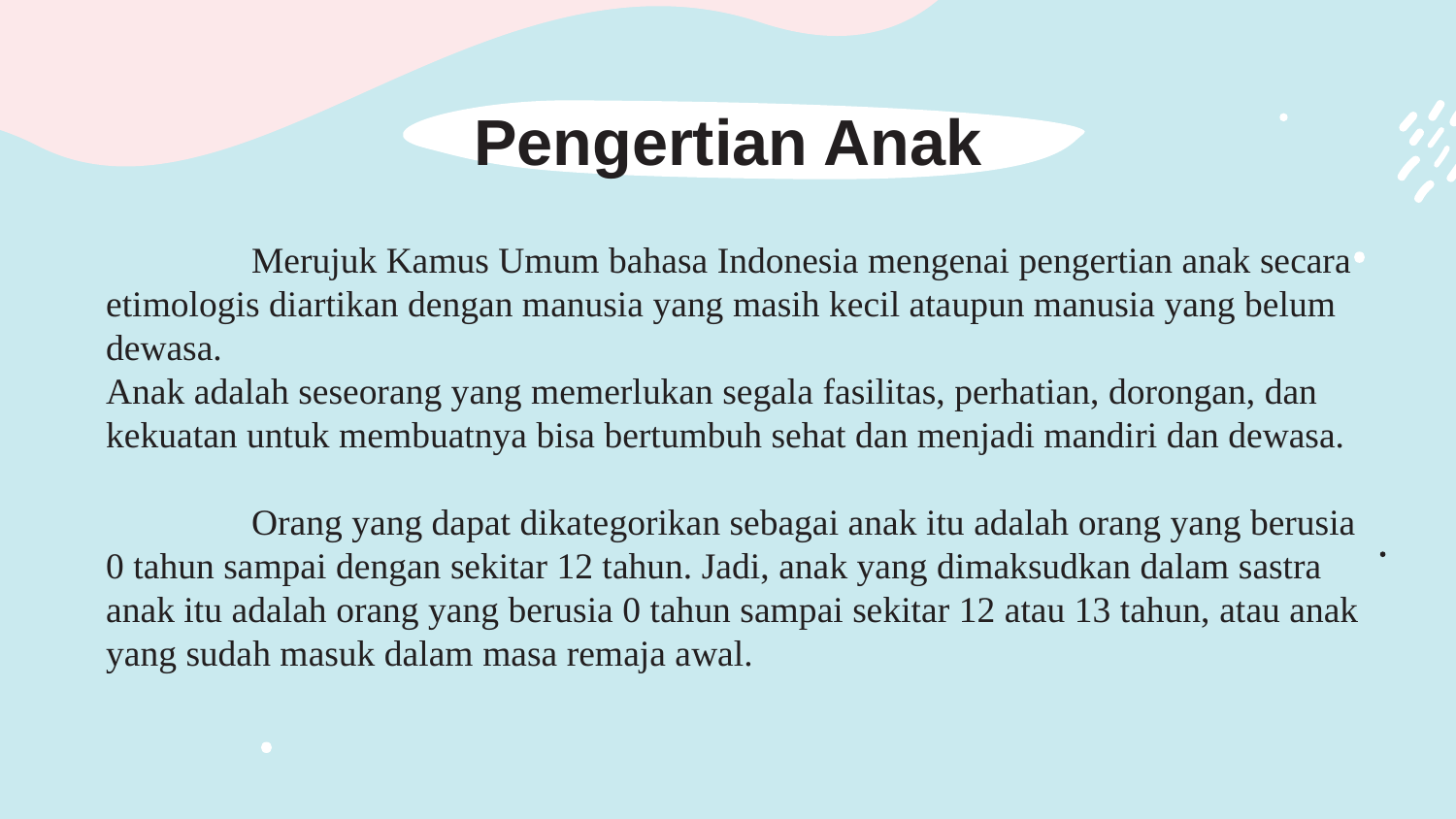

# Pengertian Anak

	Merujuk Kamus Umum bahasa Indonesia mengenai pengertian anak secara etimologis diartikan dengan manusia yang masih kecil ataupun manusia yang belum dewasa.
Anak adalah seseorang yang memerlukan segala fasilitas, perhatian, dorongan, dan kekuatan untuk membuatnya bisa bertumbuh sehat dan menjadi mandiri dan dewasa.

	Orang yang dapat dikategorikan sebagai anak itu adalah orang yang berusia 0 tahun sampai dengan sekitar 12 tahun. Jadi, anak yang dimaksudkan dalam sastra anak itu adalah orang yang berusia 0 tahun sampai sekitar 12 atau 13 tahun, atau anak yang sudah masuk dalam masa remaja awal.